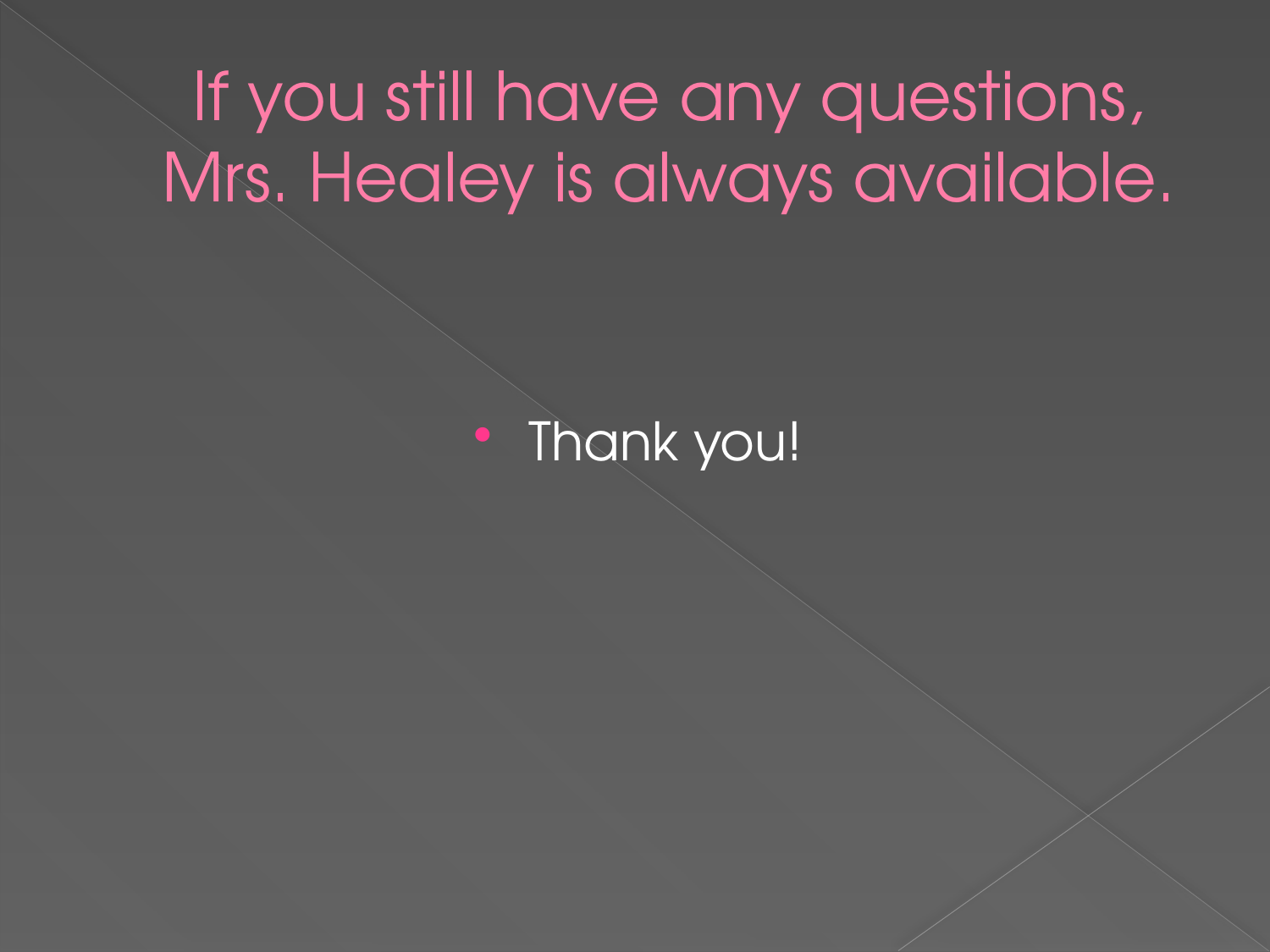

# If you still have any questions, Mrs. Healey is always available.
Thank you!